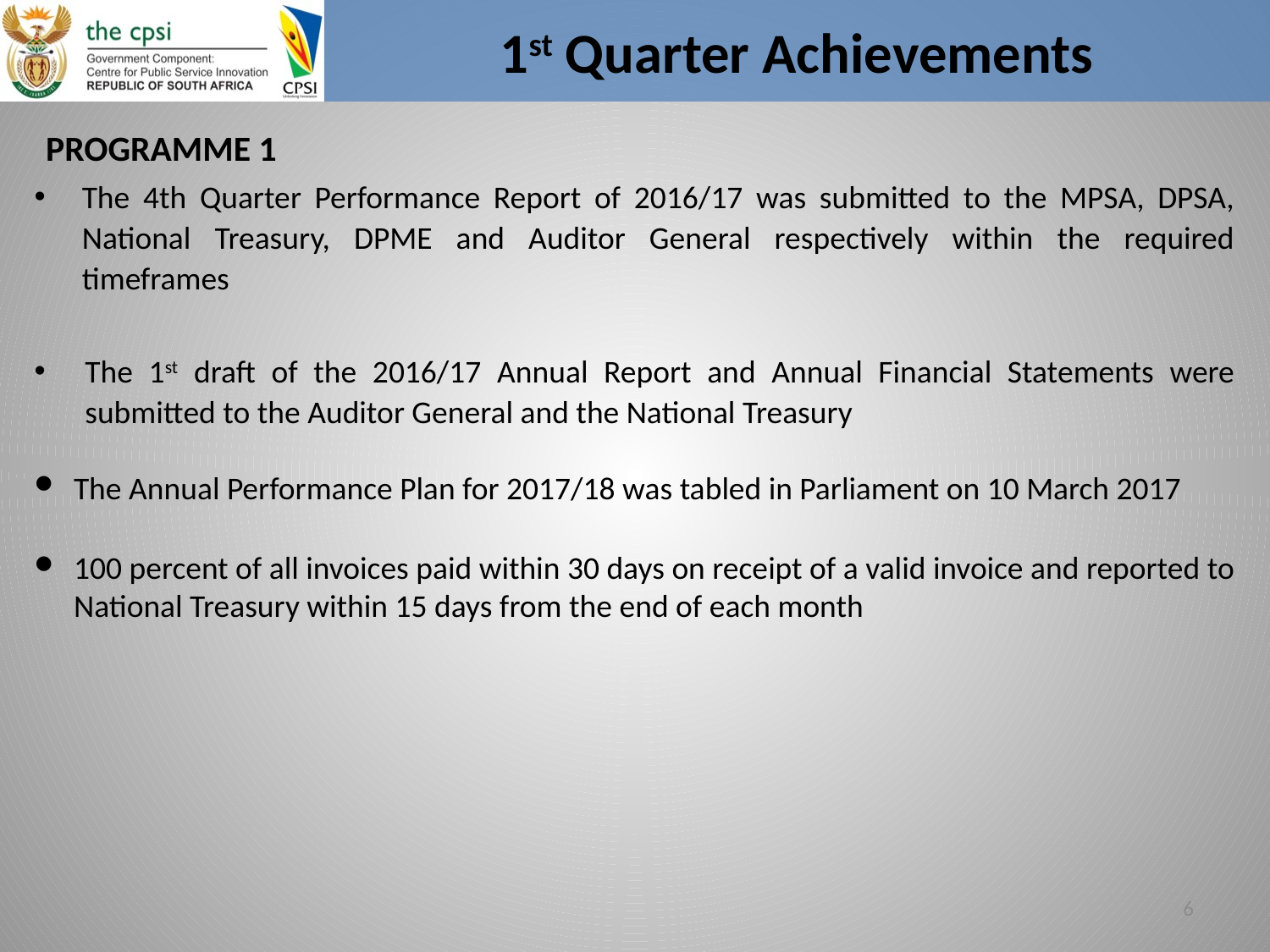

# 1st Quarter Achievements
PROGRAMME 1
The 4th Quarter Performance Report of 2016/17 was submitted to the MPSA, DPSA, National Treasury, DPME and Auditor General respectively within the required timeframes

The 1st draft of the 2016/17 Annual Report and Annual Financial Statements were submitted to the Auditor General and the National Treasury

The Annual Performance Plan for 2017/18 was tabled in Parliament on 10 March 2017

100 percent of all invoices paid within 30 days on receipt of a valid invoice and reported to National Treasury within 15 days from the end of each month

6